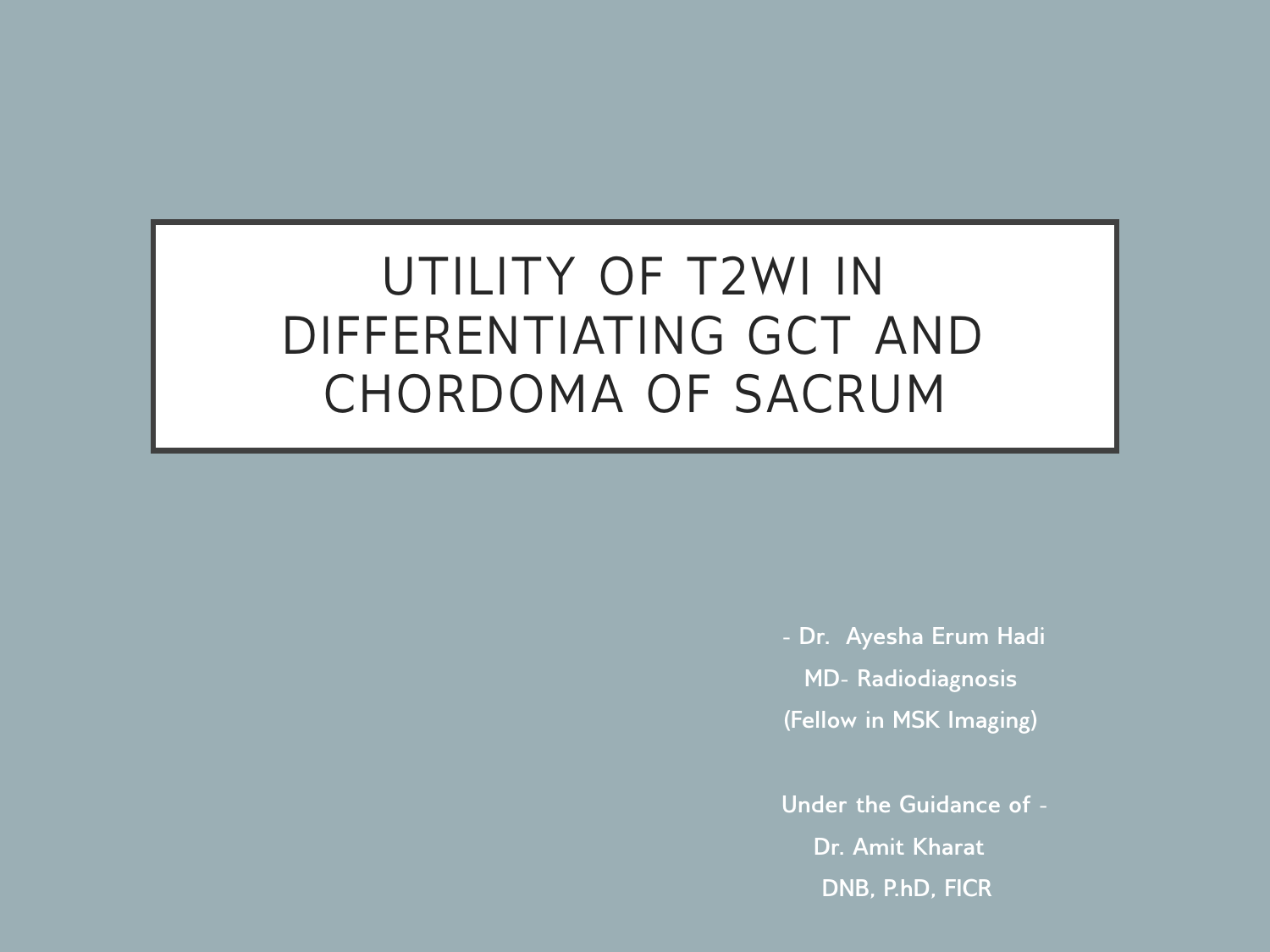

# Utility of t2wi in differentiating gct and chordoma of sacrum
     - Dr.  Ayesha Erum Hadi
    MD- Radiodiagnosis
    (Fellow in MSK Imaging)

     Under the Guidance of -
  Dr. Amit Kharat
   DNB, P.hD, FICR